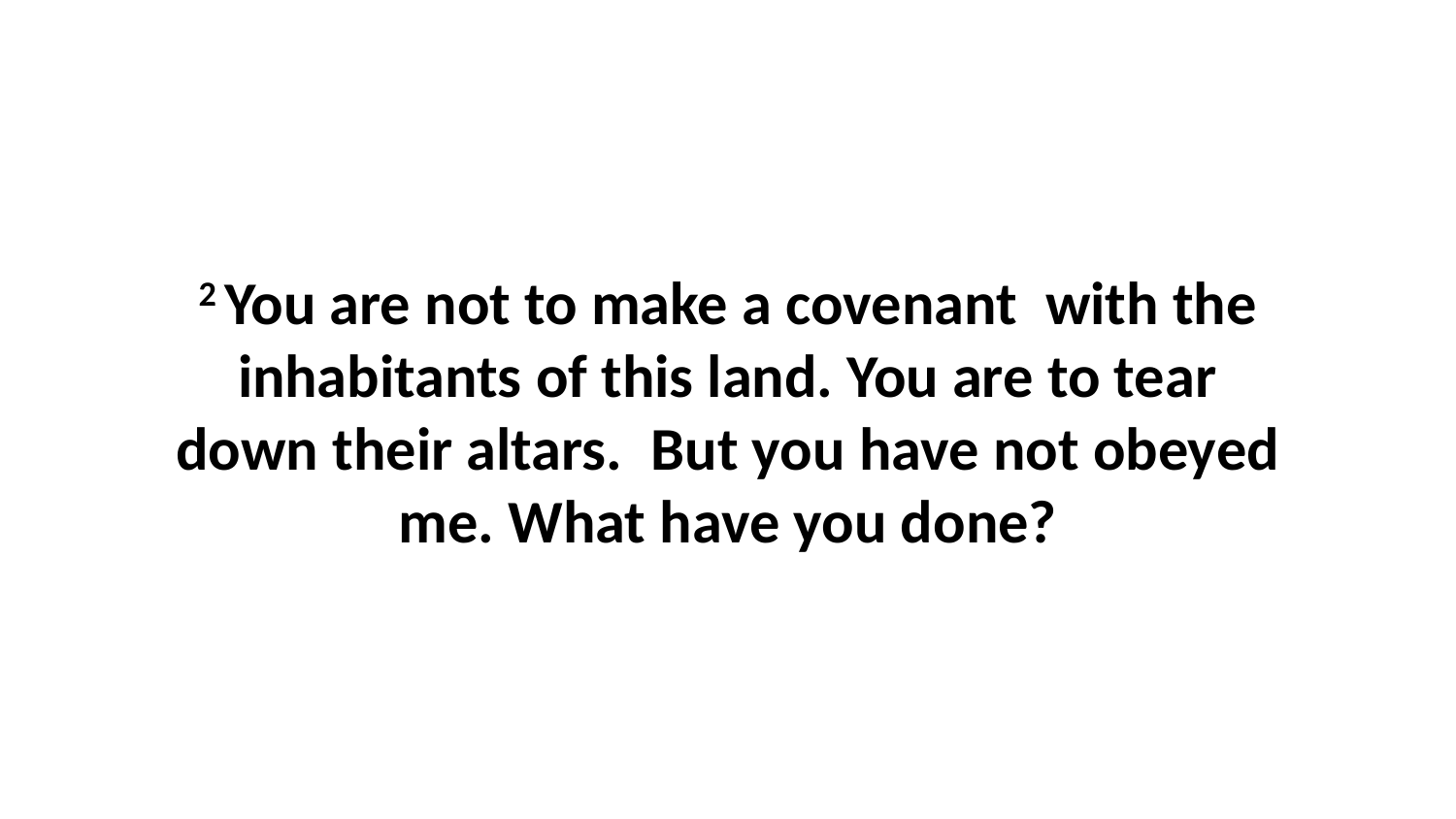

2 You are not to make a covenant  with the inhabitants of this land. You are to tear down their altars.  But you have not obeyed me. What have you done?